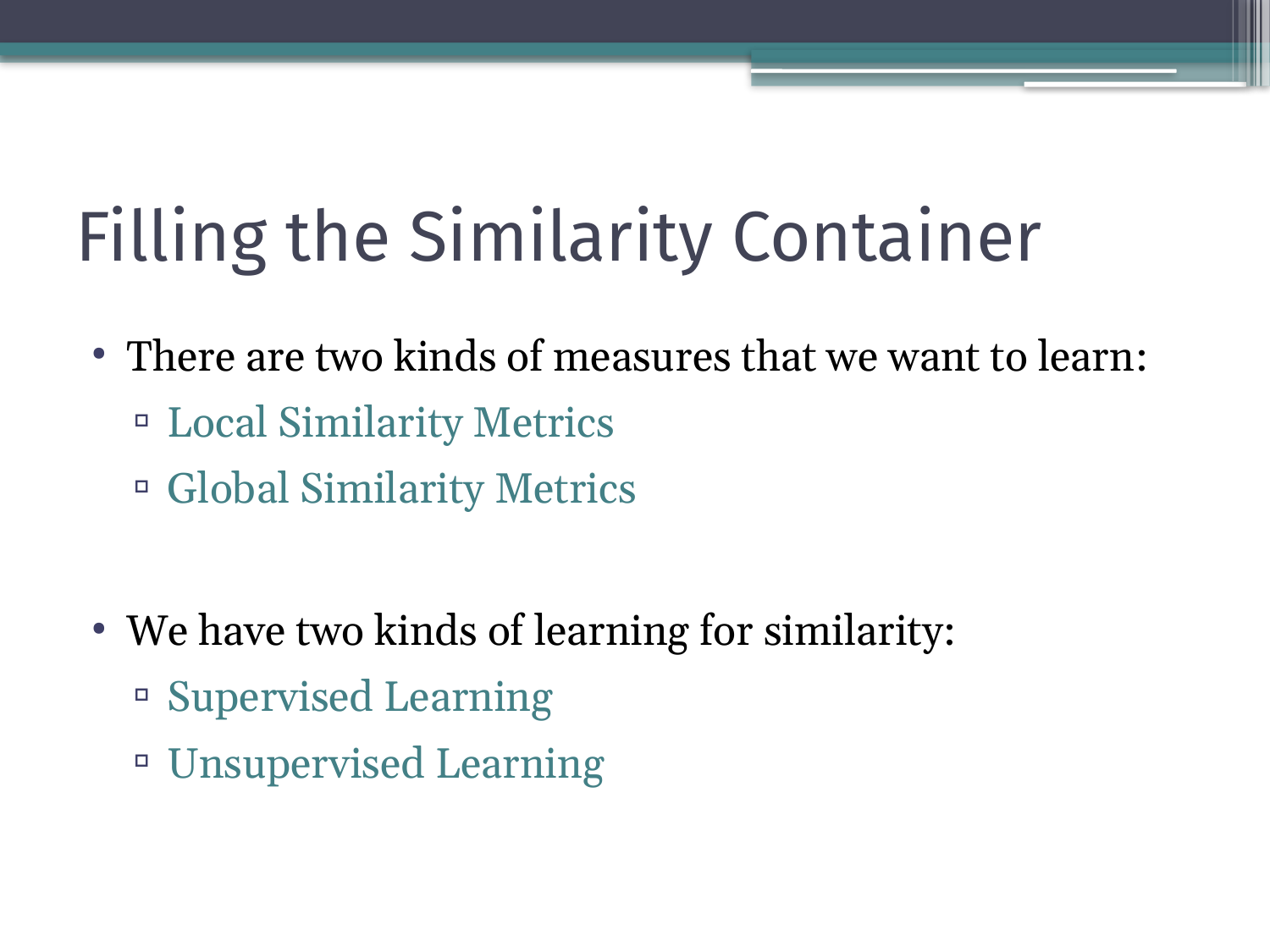

# Filling the Similarity Container
There are two kinds of measures that we want to learn:
Local Similarity Metrics
Global Similarity Metrics

We have two kinds of learning for similarity:
Supervised Learning
Unsupervised Learning